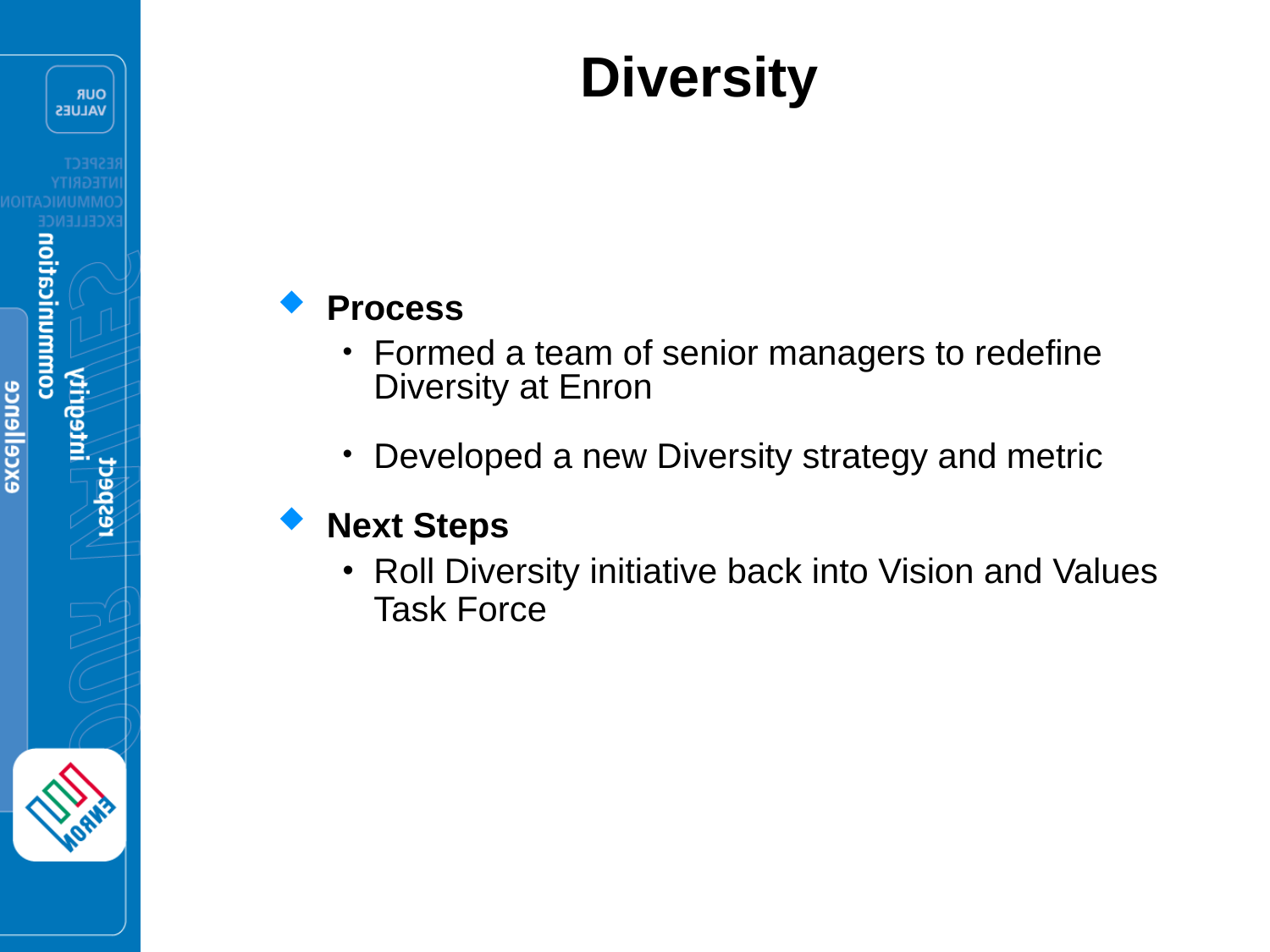

Diversity

Process
Formed a team of senior managers to redefine Diversity at Enron
Developed a new Diversity strategy and metric
Next Steps
Roll Diversity initiative back into Vision and Values Task Force